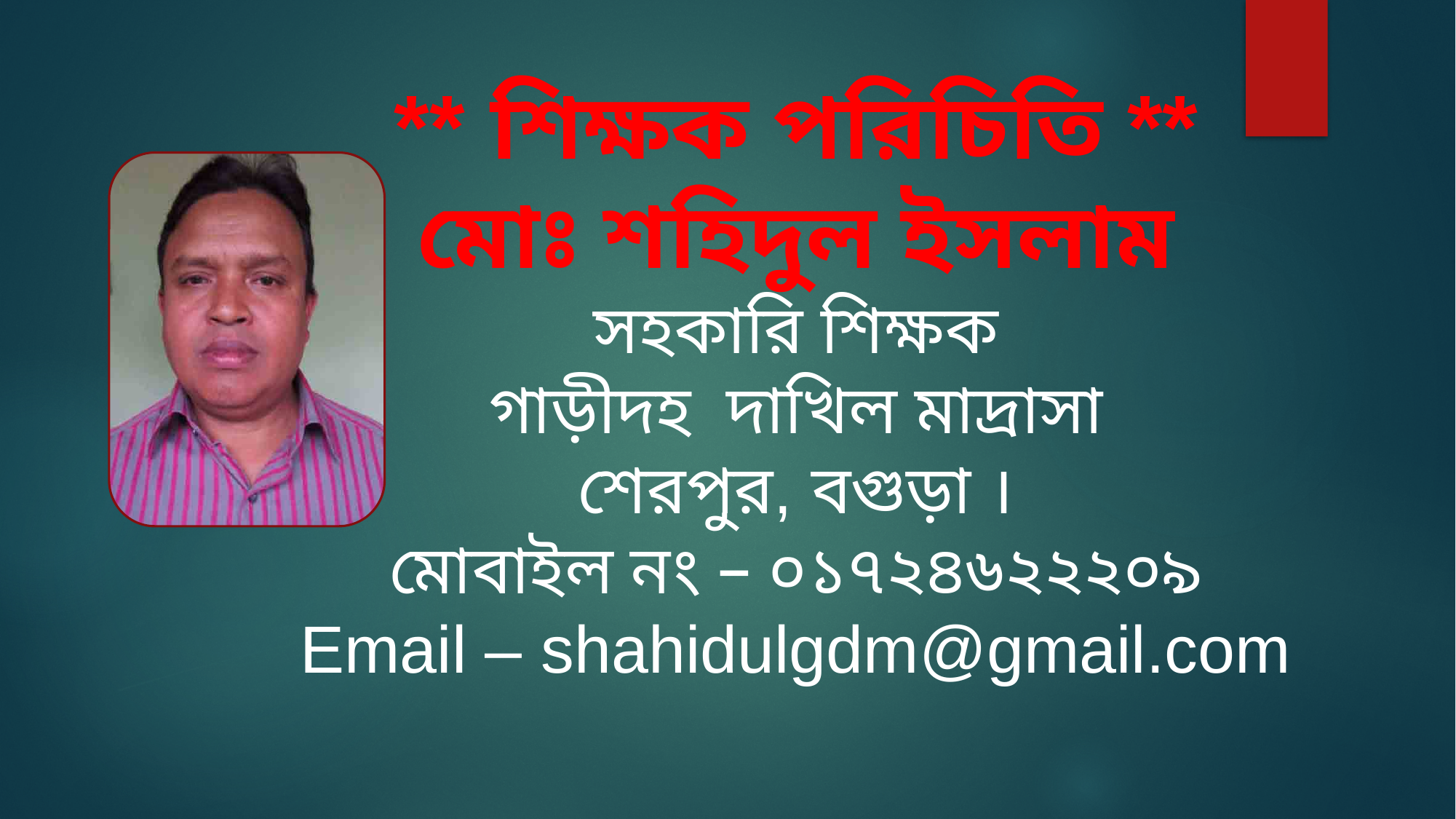

** শিক্ষক পরিচিতি **
মোঃ শহিদুল ইসলাম
সহকারি শিক্ষক
গাড়ীদহ  দাখিল মাদ্রাসা
শেরপুর, বগুড়া ।
মোবাইল নং – ০১৭২৪৬২২২০৯
Email – shahidulgdm@gmail.com